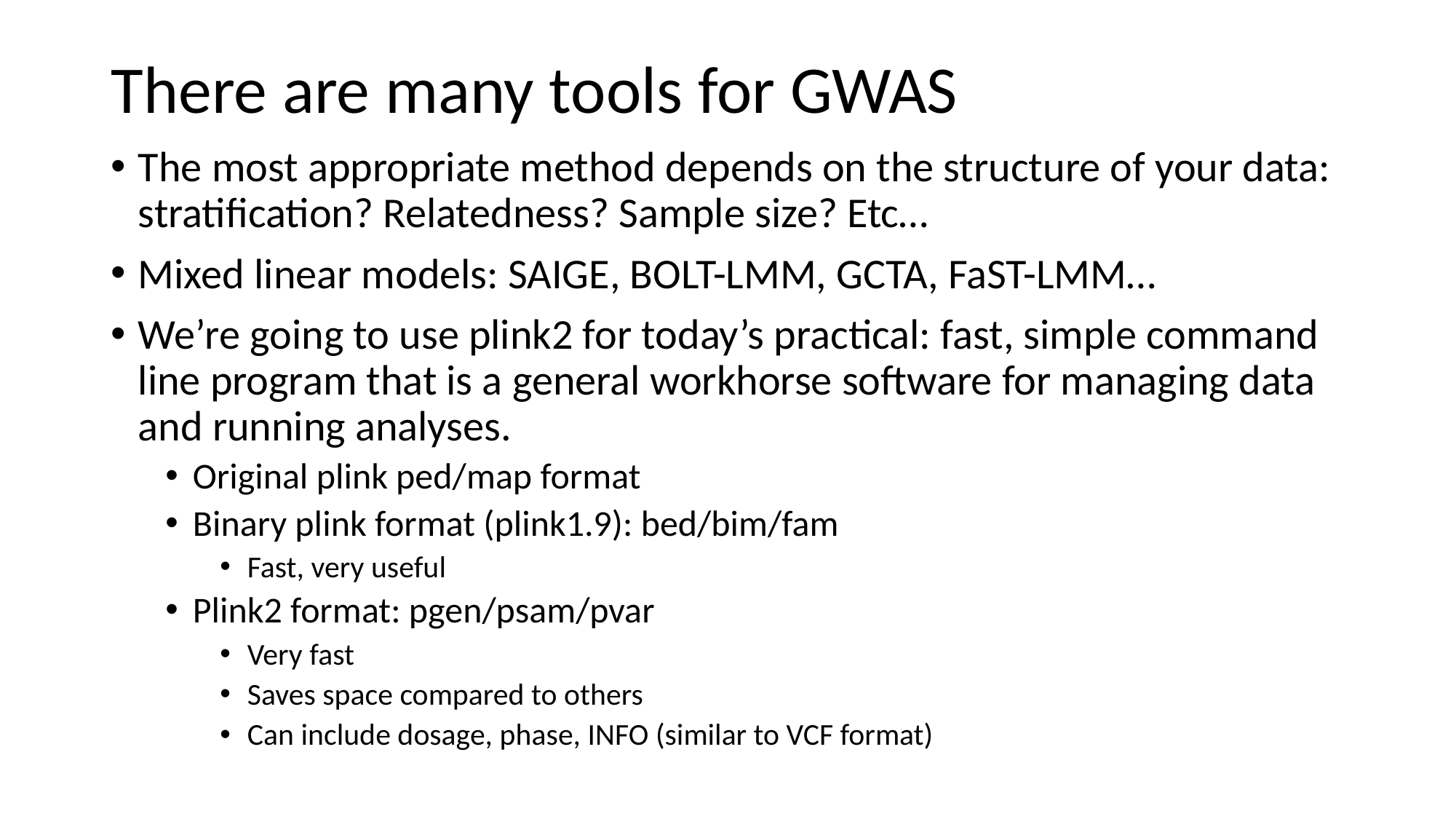

# There are many tools for GWAS
The most appropriate method depends on the structure of your data: stratification? Relatedness? Sample size? Etc…
Mixed linear models: SAIGE, BOLT-LMM, GCTA, FaST-LMM…
We’re going to use plink2 for today’s practical: fast, simple command line program that is a general workhorse software for managing data and running analyses.
Original plink ped/map format
Binary plink format (plink1.9): bed/bim/fam
Fast, very useful
Plink2 format: pgen/psam/pvar
Very fast
Saves space compared to others
Can include dosage, phase, INFO (similar to VCF format)